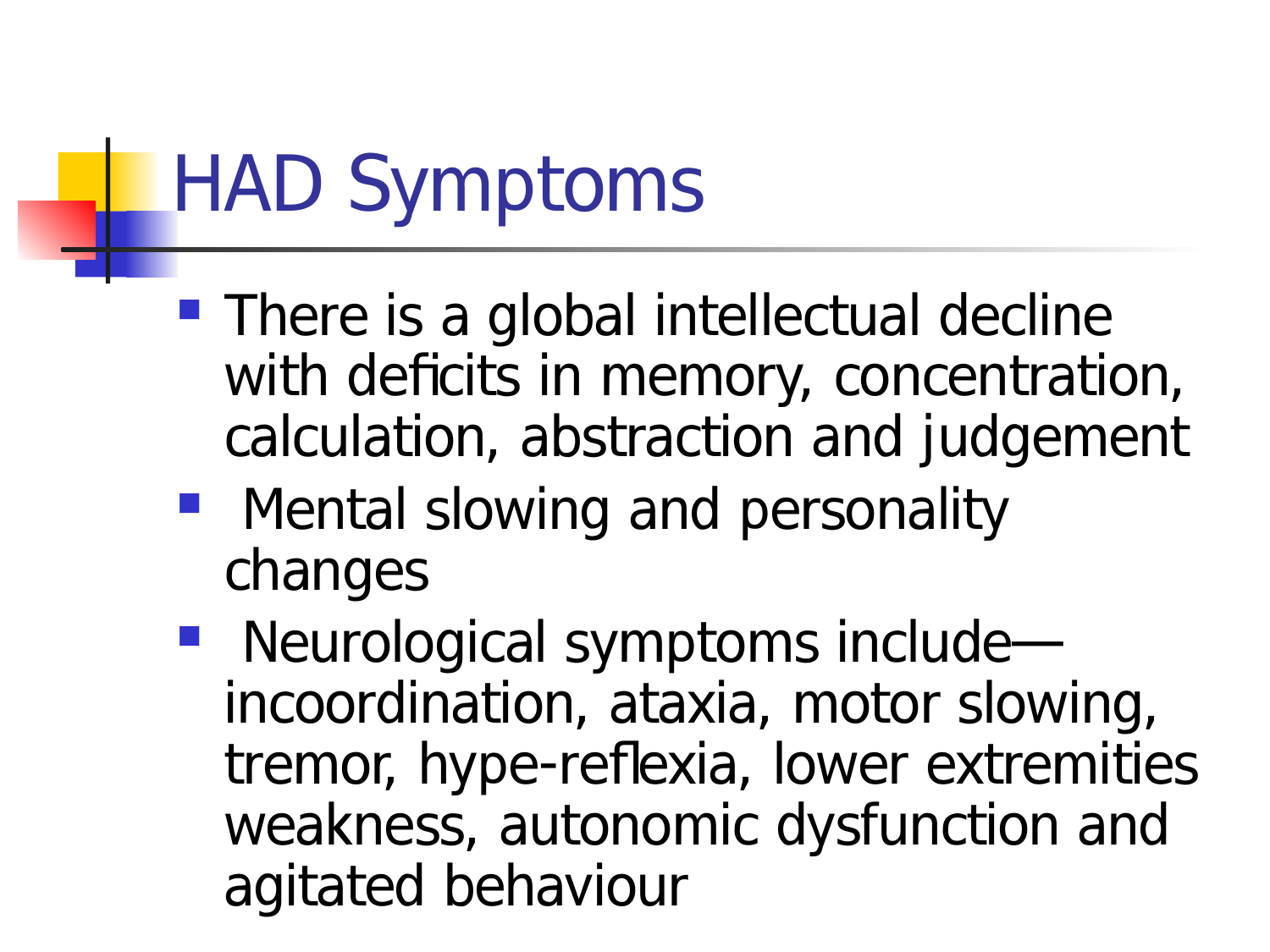

# HAD Symptoms
There is a global intellectual decline with deficits in memory, concentration, calculation, abstraction and judgement
 Mental slowing and personality changes
 Neurological symptoms include—incoordination, ataxia, motor slowing, tremor, hype-reflexia, lower extremities weakness, autonomic dysfunction and agitated behaviour